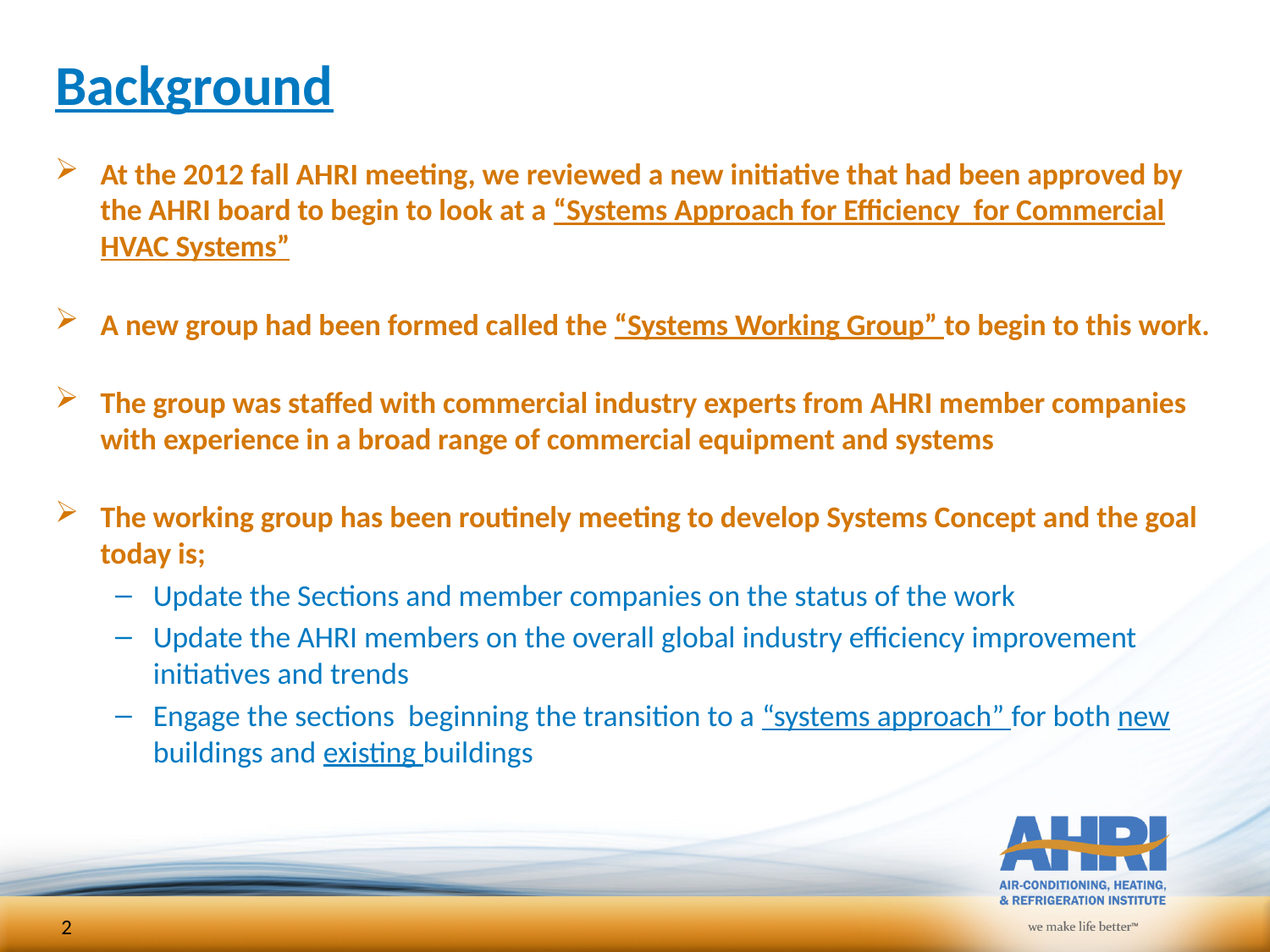

# Background
At the 2012 fall AHRI meeting, we reviewed a new initiative that had been approved by the AHRI board to begin to look at a “Systems Approach for Efficiency  for Commercial HVAC Systems”
A new group had been formed called the “Systems Working Group” to begin to this work.
The group was staffed with commercial industry experts from AHRI member companies with experience in a broad range of commercial equipment and systems
The working group has been routinely meeting to develop Systems Concept and the goal today is;
Update the Sections and member companies on the status of the work
Update the AHRI members on the overall global industry efficiency improvement initiatives and trends
Engage the sections  beginning the transition to a “systems approach” for both new buildings and existing buildings
2